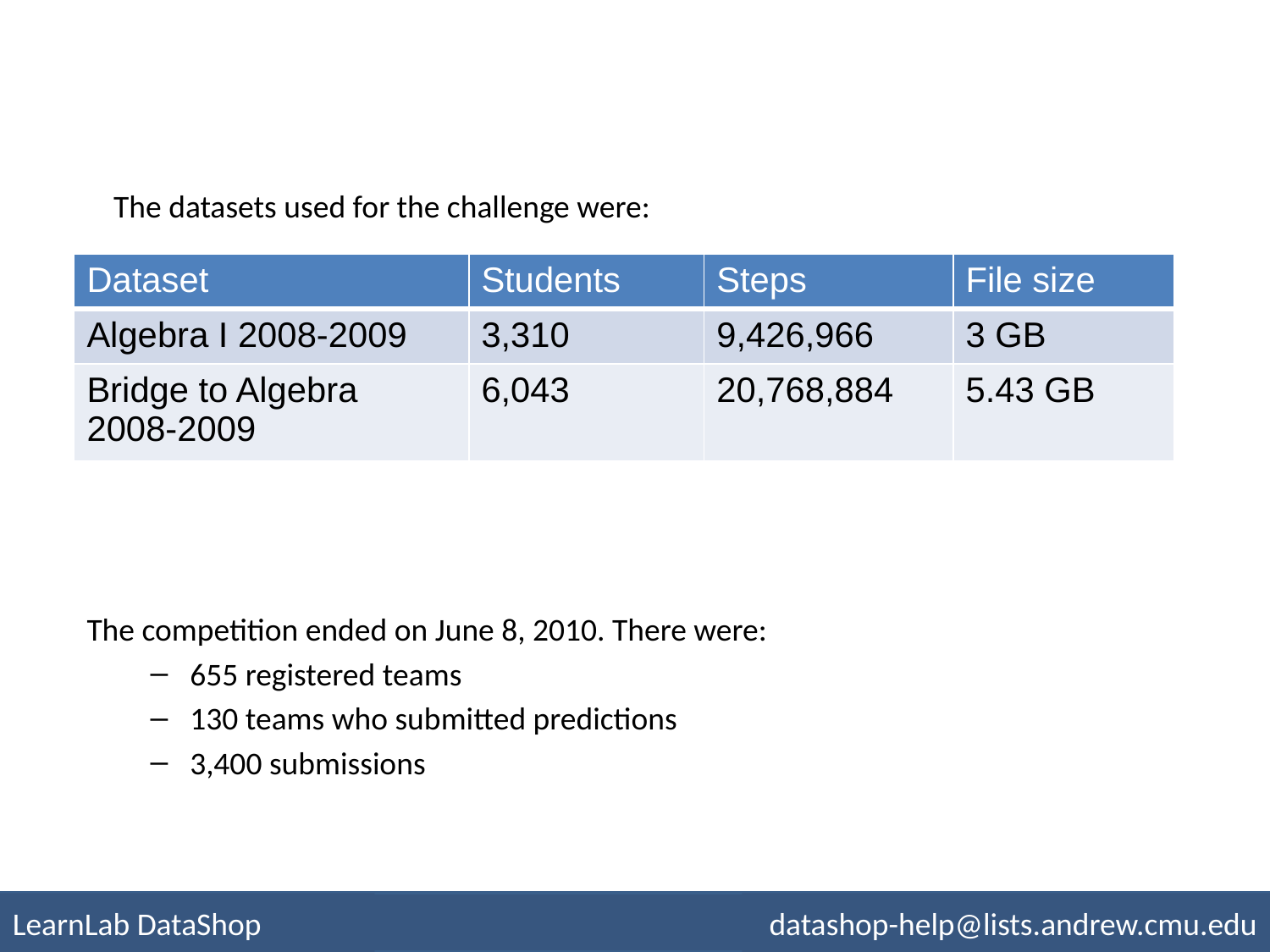

The datasets used for the challenge were:
| Dataset | Students | Steps | File size |
| --- | --- | --- | --- |
| Algebra I 2008-2009 | 3,310 | 9,426,966 | 3 GB |
| Bridge to Algebra 2008-2009 | 6,043 | 20,768,884 | 5.43 GB |
The competition ended on June 8, 2010. There were:
655 registered teams
130 teams who submitted predictions
3,400 submissions